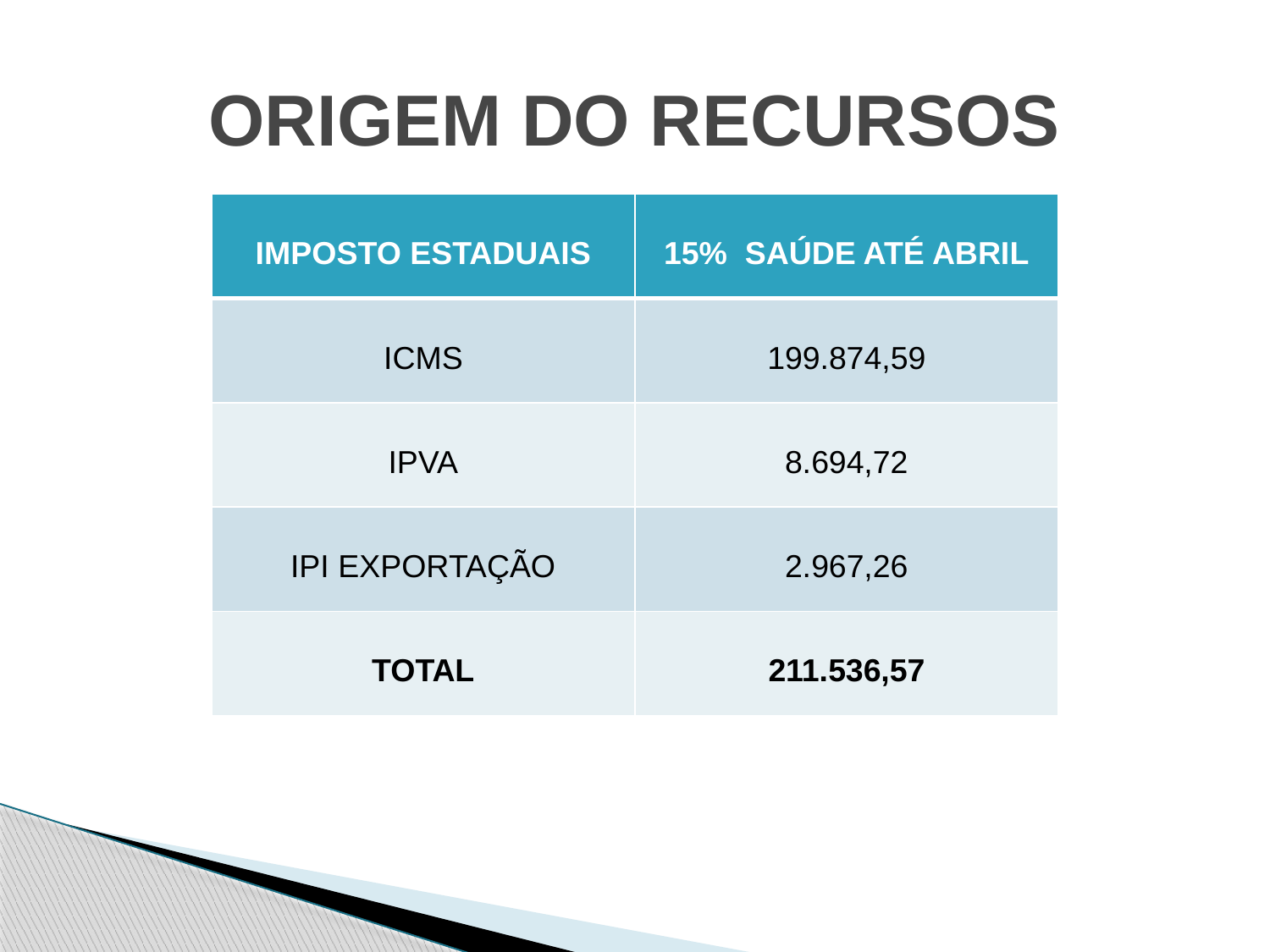

# ORIGEM DO RECURSOS
| IMPOSTO ESTADUAIS | 15% SAÚDE ATÉ ABRIL |
| --- | --- |
| ICMS | 199.874,59 |
| IPVA | 8.694,72 |
| IPI EXPORTAÇÃO | 2.967,26 |
| TOTAL | 211.536,57 |